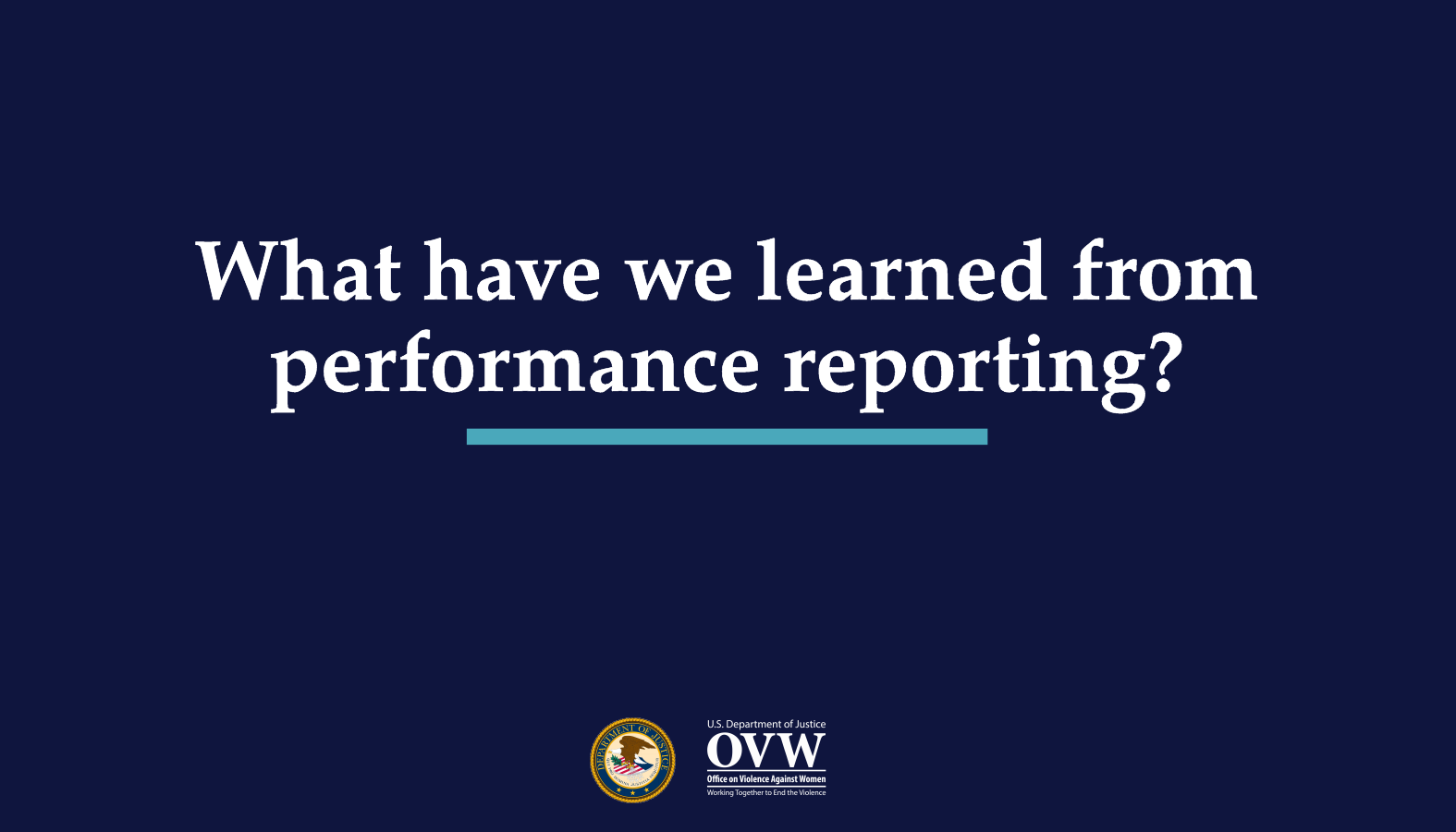

# What have we learned from performance reporting?